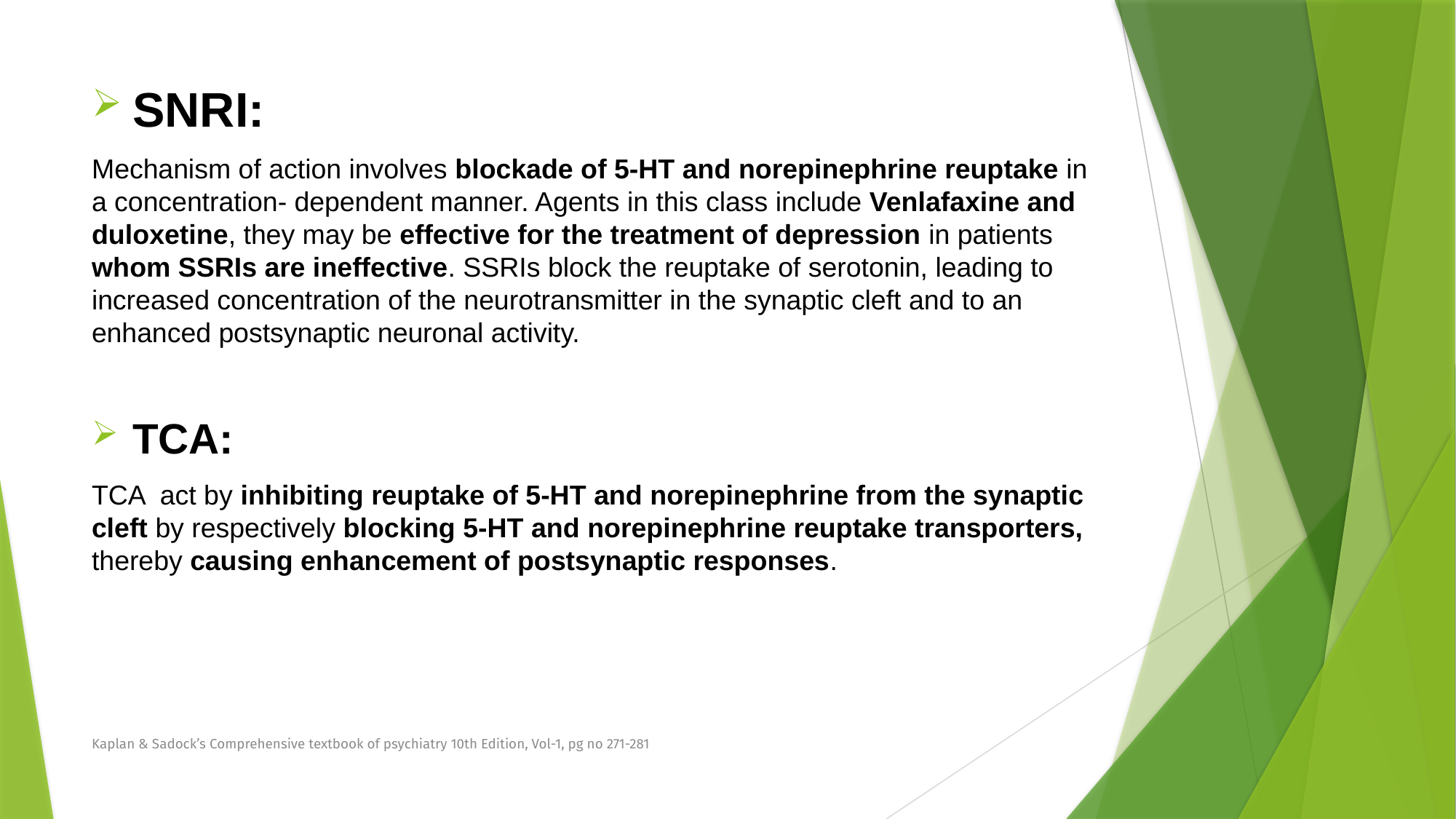

SNRI:
Mechanism of action involves blockade of 5-HT and norepinephrine reuptake in a concentration- dependent manner. Agents in this class include Venlafaxine and duloxetine, they may be effective for the treatment of depression in patients whom SSRIs are ineffective. SSRIs block the reuptake of serotonin, leading to increased concentration of the neurotransmitter in the synaptic cleft and to an enhanced postsynaptic neuronal activity.

TCA:
TCA  act by inhibiting reuptake of 5-HT and norepinephrine from the synaptic cleft by respectively blocking 5-HT and norepinephrine reuptake transporters, thereby causing enhancement of postsynaptic responses.
Kaplan & Sadock’s Comprehensive textbook of psychiatry 10th Edition, Vol-1, pg no 271-281